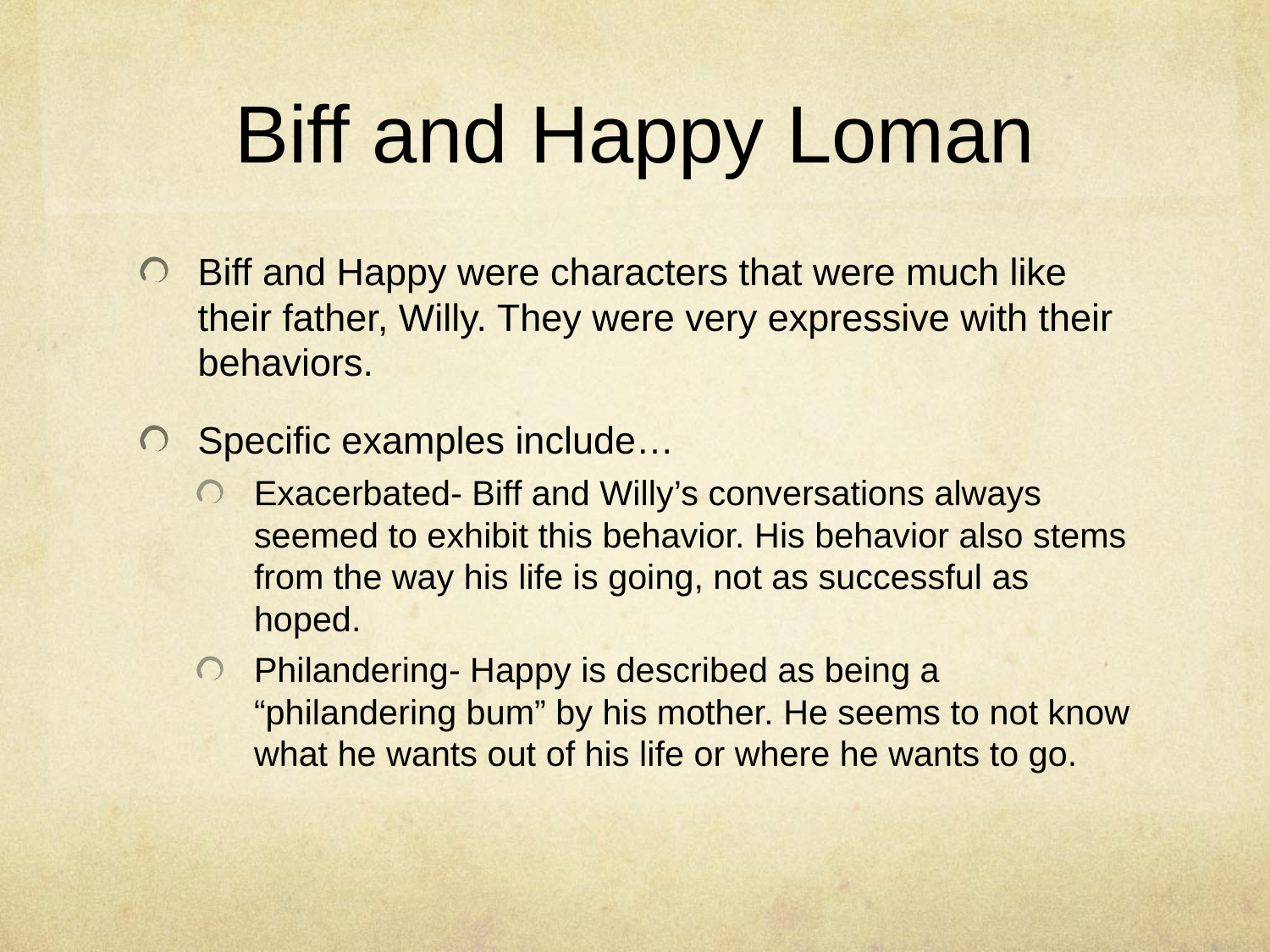

# Biff and Happy Loman
Biff and Happy were characters that were much like their father, Willy. They were very expressive with their behaviors.
Specific examples include…
Exacerbated- Biff and Willy’s conversations always seemed to exhibit this behavior. His behavior also stems from the way his life is going, not as successful as hoped.
Philandering- Happy is described as being a “philandering bum” by his mother. He seems to not know what he wants out of his life or where he wants to go.